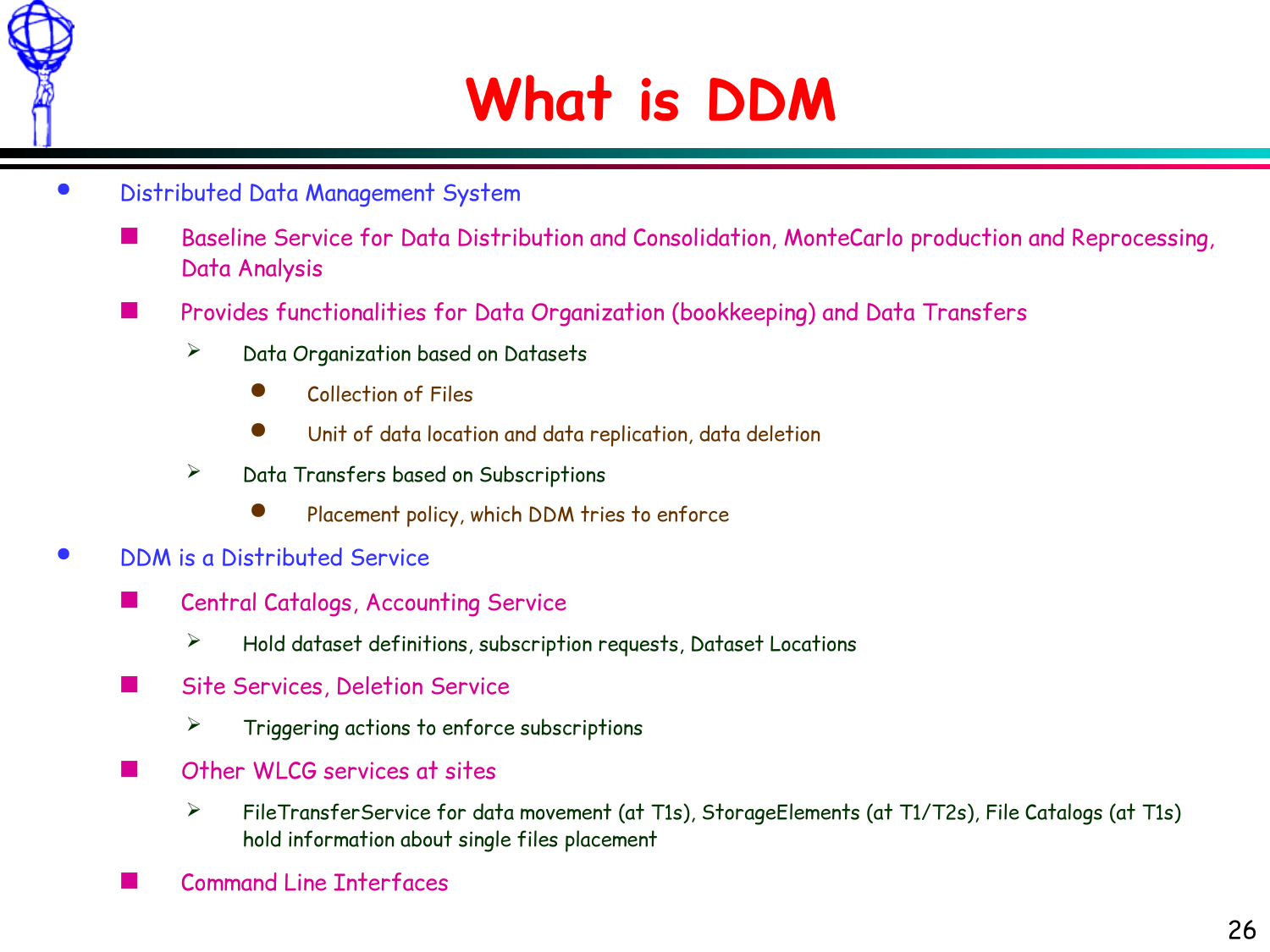

# What is DDM
Distributed Data Management System
Baseline Service for Data Distribution and Consolidation, MonteCarlo production and Reprocessing, Data Analysis
Provides functionalities for Data Organization (bookkeeping) and Data Transfers
Data Organization based on Datasets
Collection of Files
Unit of data location and data replication, data deletion
Data Transfers based on Subscriptions
Placement policy, which DDM tries to enforce
DDM is a Distributed Service
Central Catalogs, Accounting Service
Hold dataset definitions, subscription requests, Dataset Locations
Site Services, Deletion Service
Triggering actions to enforce subscriptions
Other WLCG services at sites
FileTransferService for data movement (at T1s), StorageElements (at T1/T2s), File Catalogs (at T1s) hold information about single files placement
Command Line Interfaces
26